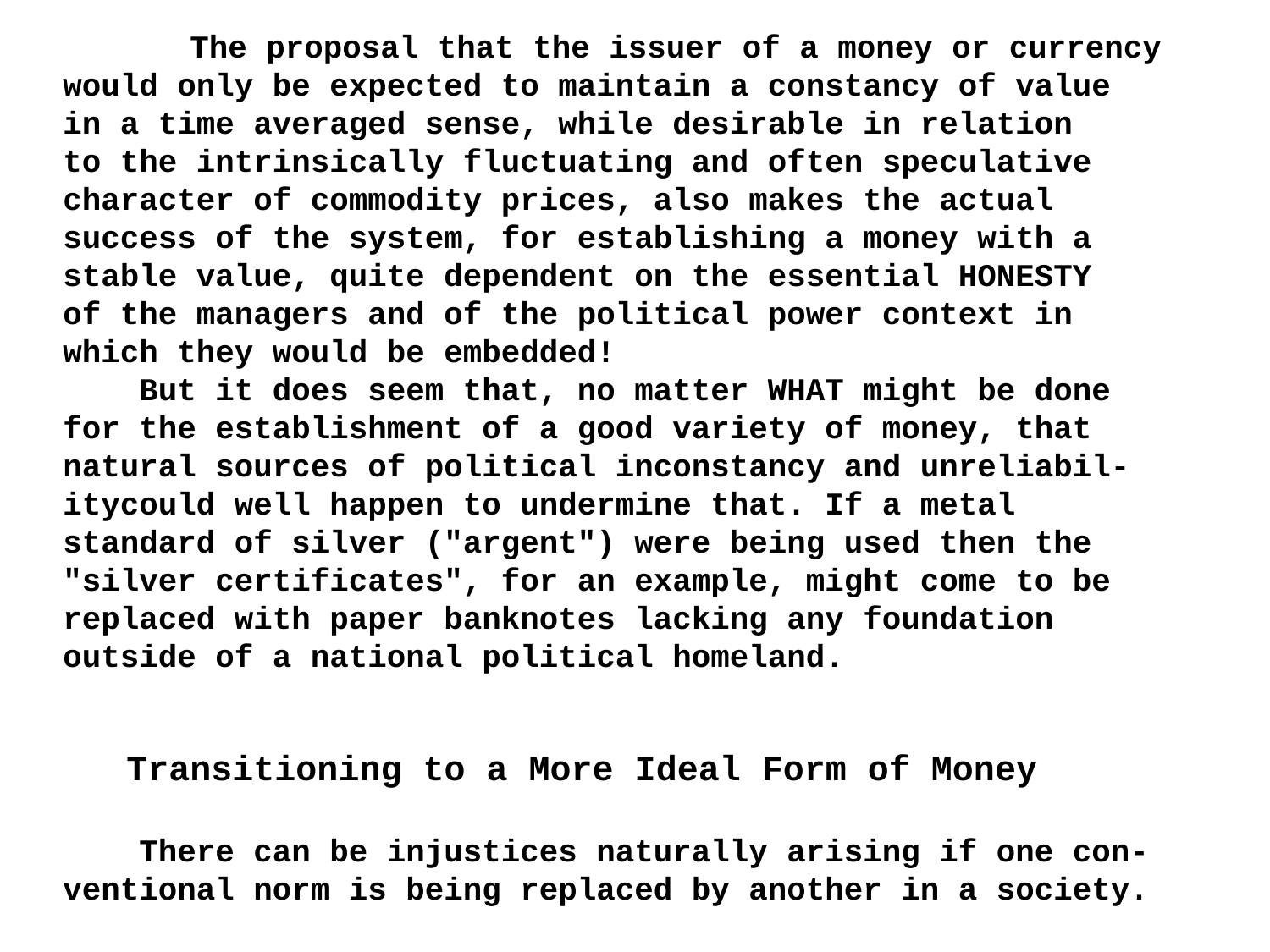

The proposal that the issuer of a money or currency would only be expected to maintain a constancy of value in a time averaged sense, while desirable in relation
to the intrinsically fluctuating and often speculative character of commodity prices, also makes the actual success of the system, for establishing a money with a stable value, quite dependent on the essential HONESTY
of the managers and of the political power context in which they would be embedded!
    But it does seem that, no matter WHAT might be done for the establishment of a good variety of money, that natural sources of political inconstancy and unreliabil-itycould well happen to undermine that. If a metal standard of silver ("argent") were being used then the "silver certificates", for an example, might come to be replaced with paper banknotes lacking any foundation outside of a national political homeland.

   Transitioning to a More Ideal Form of Money

    There can be injustices naturally arising if one con-ventional norm is being replaced by another in a society.